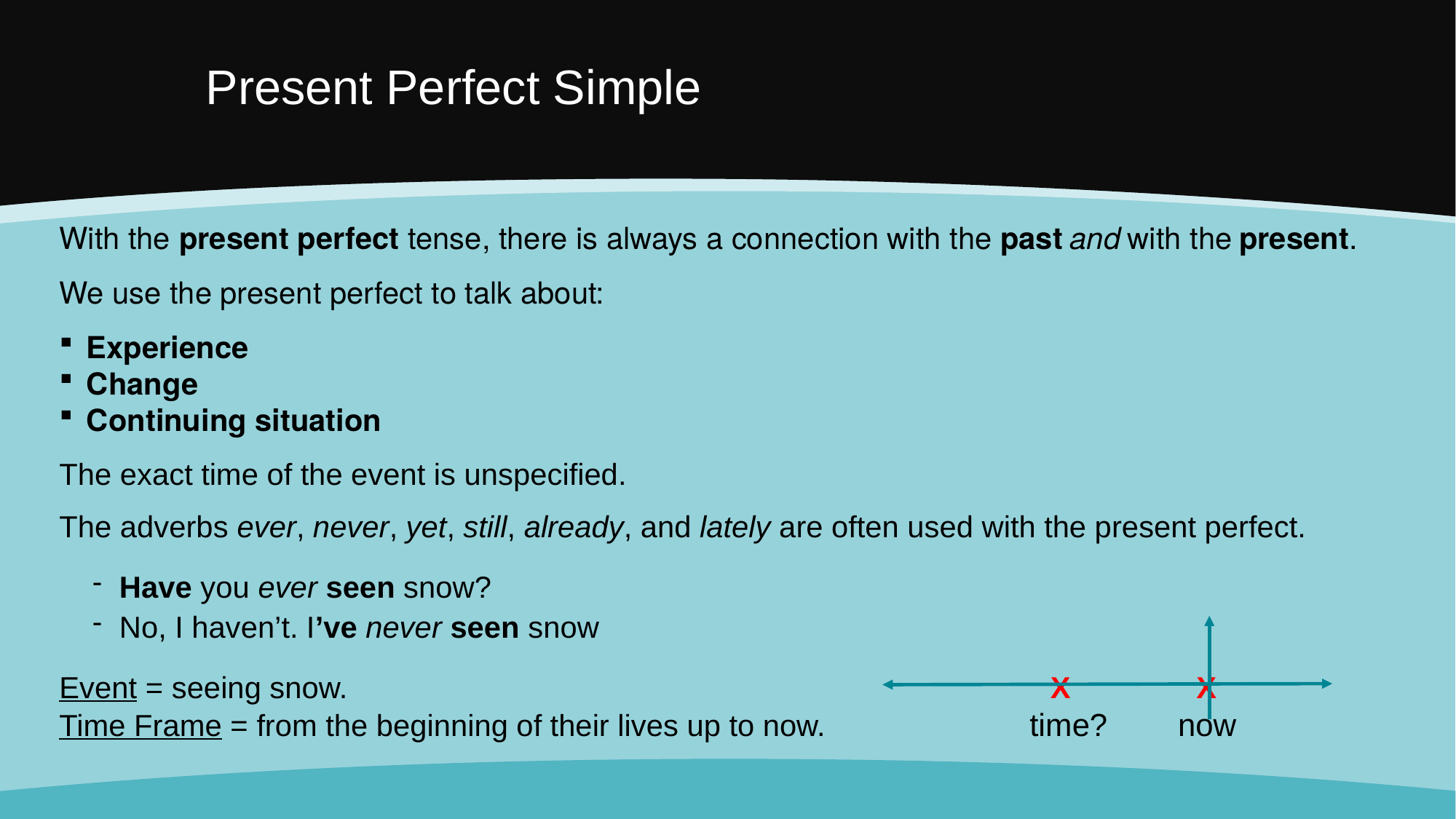

# Present Perfect Simple
With the present perfect tense, there is always a connection with the past and with the present.

We use the present perfect to talk about:

Experience
Change
Continuing situation

The exact time of the event is unspecified.

The adverbs ever, never, yet, still, already, and lately are often used with the present perfect.

Have you ever seen snow?
No, I haven’t. I’ve never seen snow

Event = seeing snow. 							 X               X
Time Frame = from the beginning of their lives up to now.                          time?	   now